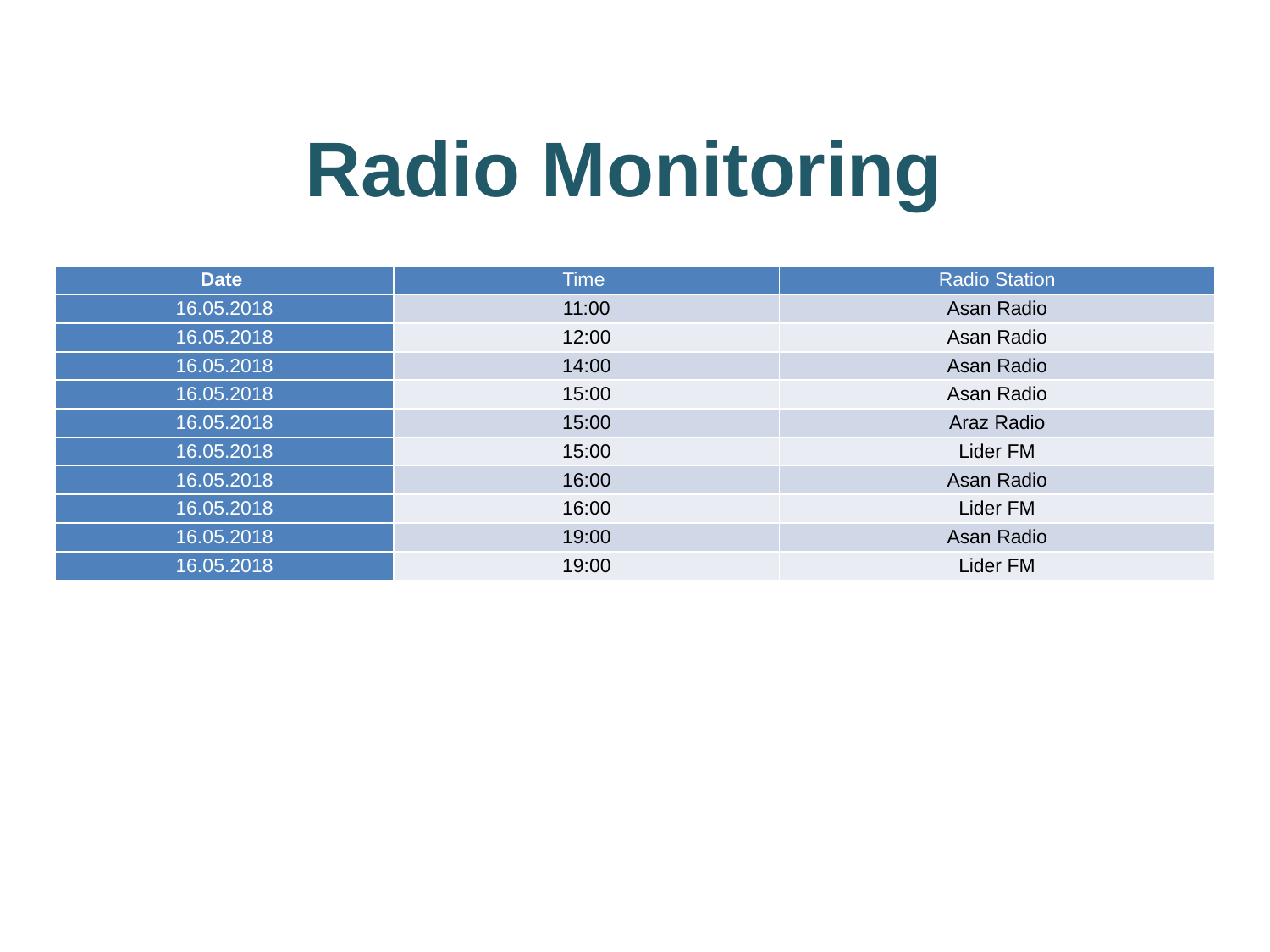

# Radio Monitoring
| Date | Time | Radio Station |
| --- | --- | --- |
| 16.05.2018 | 11:00 | Asan Radio |
| 16.05.2018 | 12:00 | Asan Radio |
| 16.05.2018 | 14:00 | Asan Radio |
| 16.05.2018 | 15:00 | Asan Radio |
| 16.05.2018 | 15:00 | Araz Radio |
| 16.05.2018 | 15:00 | Lider FM |
| 16.05.2018 | 16:00 | Asan Radio |
| 16.05.2018 | 16:00 | Lider FM |
| 16.05.2018 | 19:00 | Asan Radio |
| 16.05.2018 | 19:00 | Lider FM |